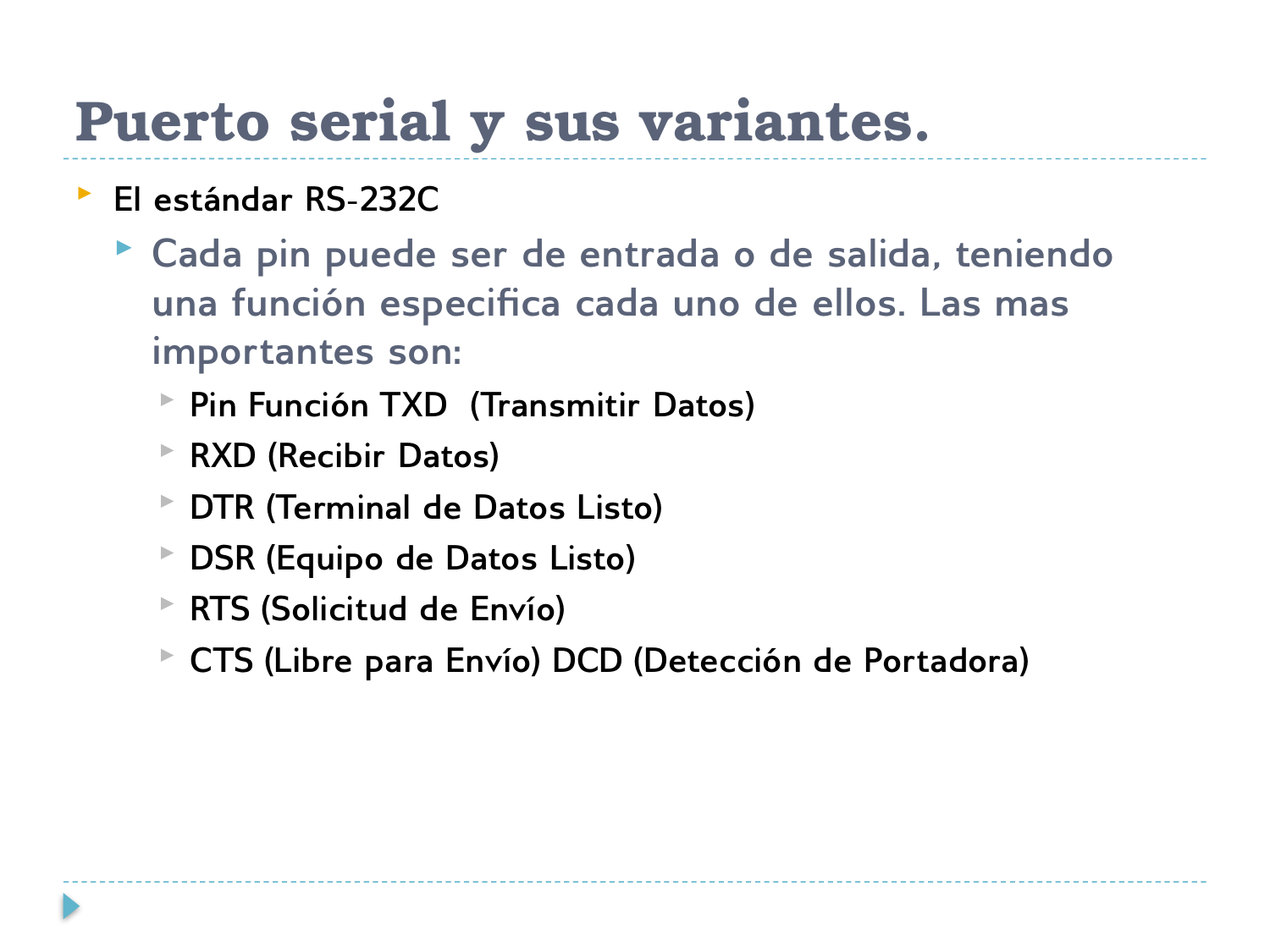

# Puerto serial y sus variantes.
El estándar RS-232C
Cada pin puede ser de entrada o de salida, teniendo una función especifica cada uno de ellos. Las mas importantes son:
Pin Función TXD  (Transmitir Datos)
RXD (Recibir Datos)
DTR (Terminal de Datos Listo)
DSR (Equipo de Datos Listo)
RTS (Solicitud de Envío)
CTS (Libre para Envío) DCD (Detección de Portadora)